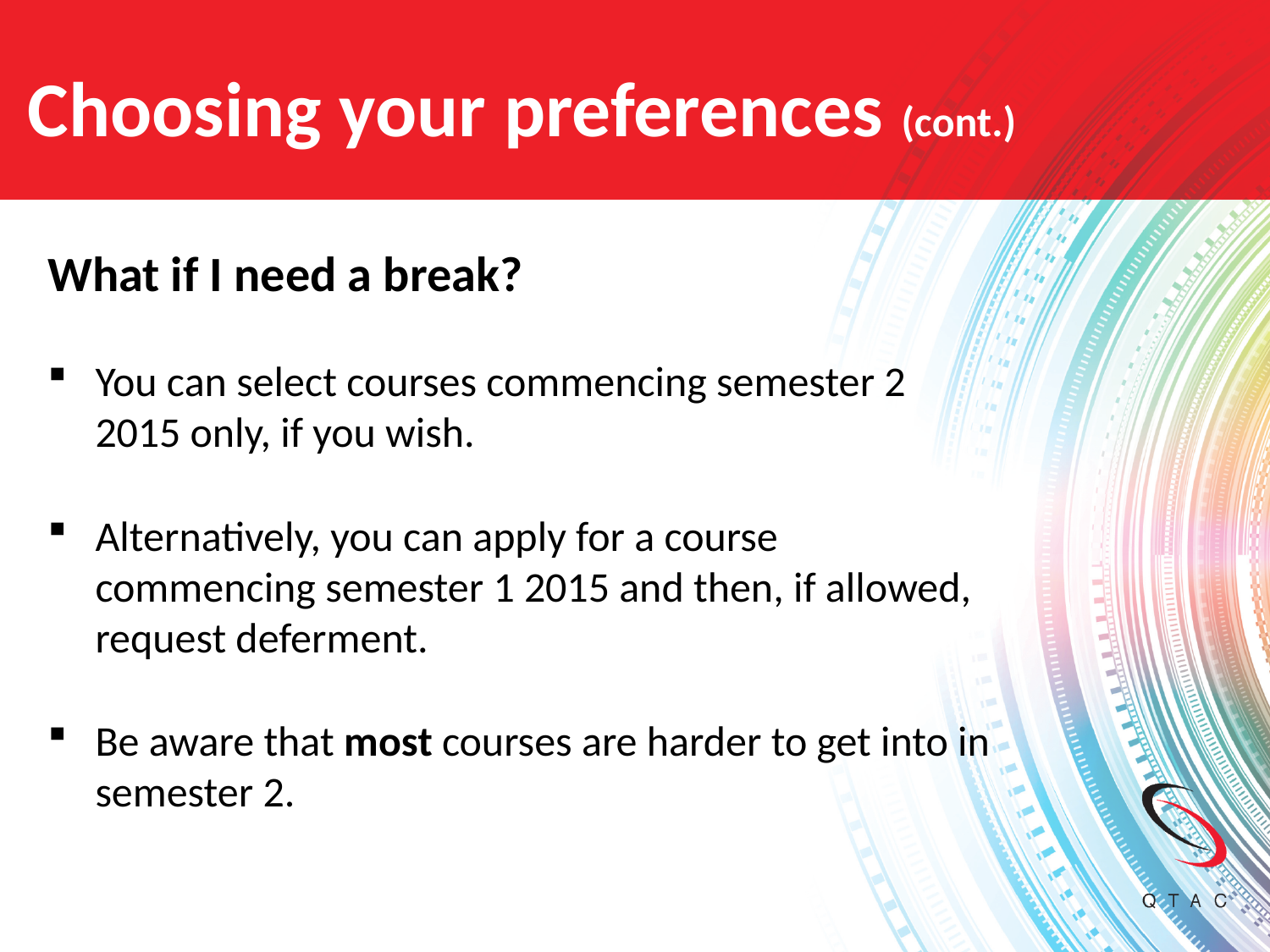

# Choosing your preferences (cont.)
What if I need a break?

You can select courses commencing semester 2 2015 only, if you wish.

Alternatively, you can apply for a course commencing semester 1 2015 and then, if allowed, request deferment.

Be aware that most courses are harder to get into in semester 2.